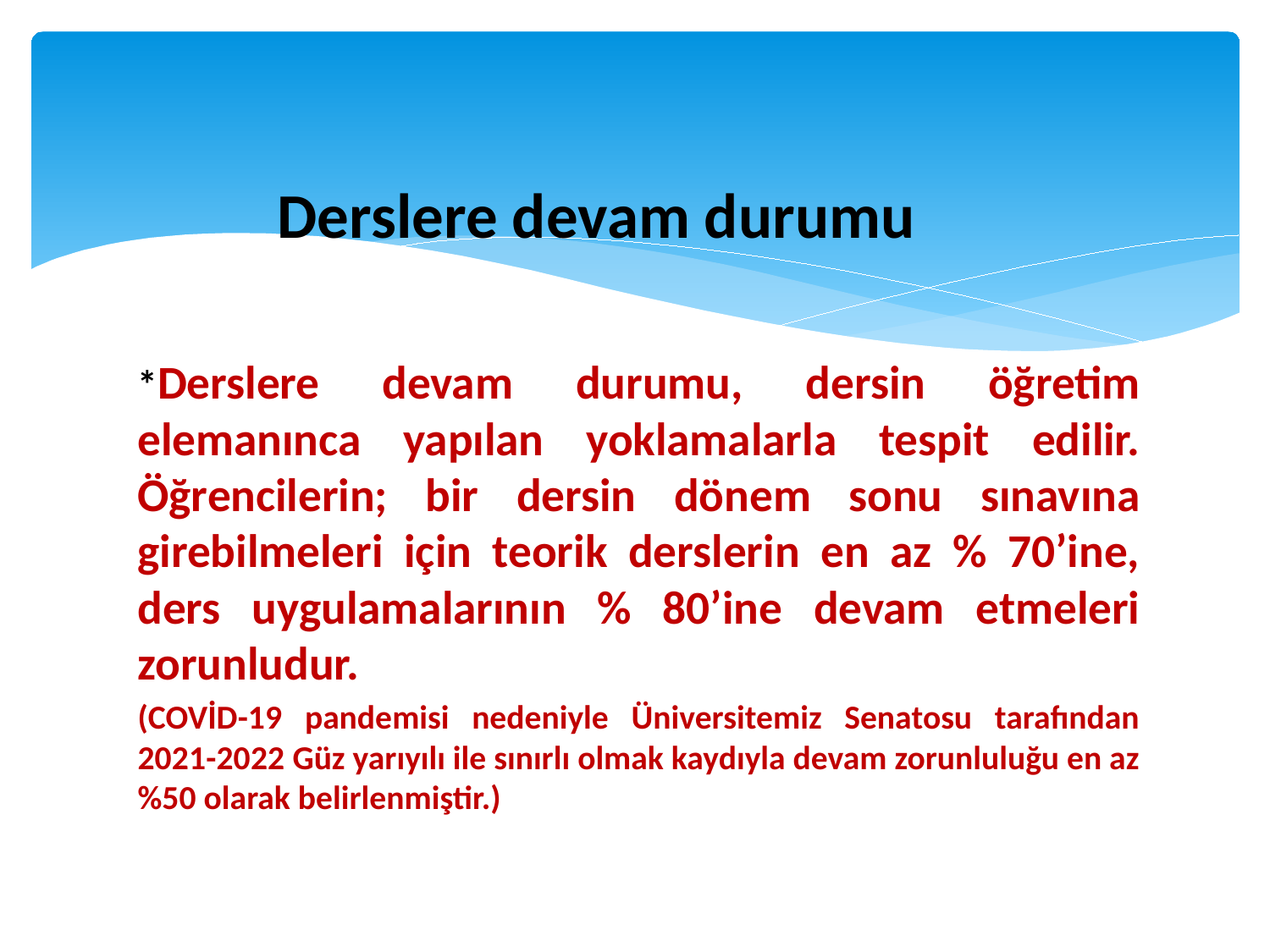

# Derslere devam durumu
*Derslere devam durumu, dersin öğretim elemanınca yapılan yoklamalarla tespit edilir. Öğrencilerin; bir dersin dönem sonu sınavına girebilmeleri için teorik derslerin en az % 70’ine, ders uygulamalarının % 80’ine devam etmeleri zorunludur.
(COVİD-19 pandemisi nedeniyle Üniversitemiz Senatosu tarafından 2021-2022 Güz yarıyılı ile sınırlı olmak kaydıyla devam zorunluluğu en az %50 olarak belirlenmiştir.)